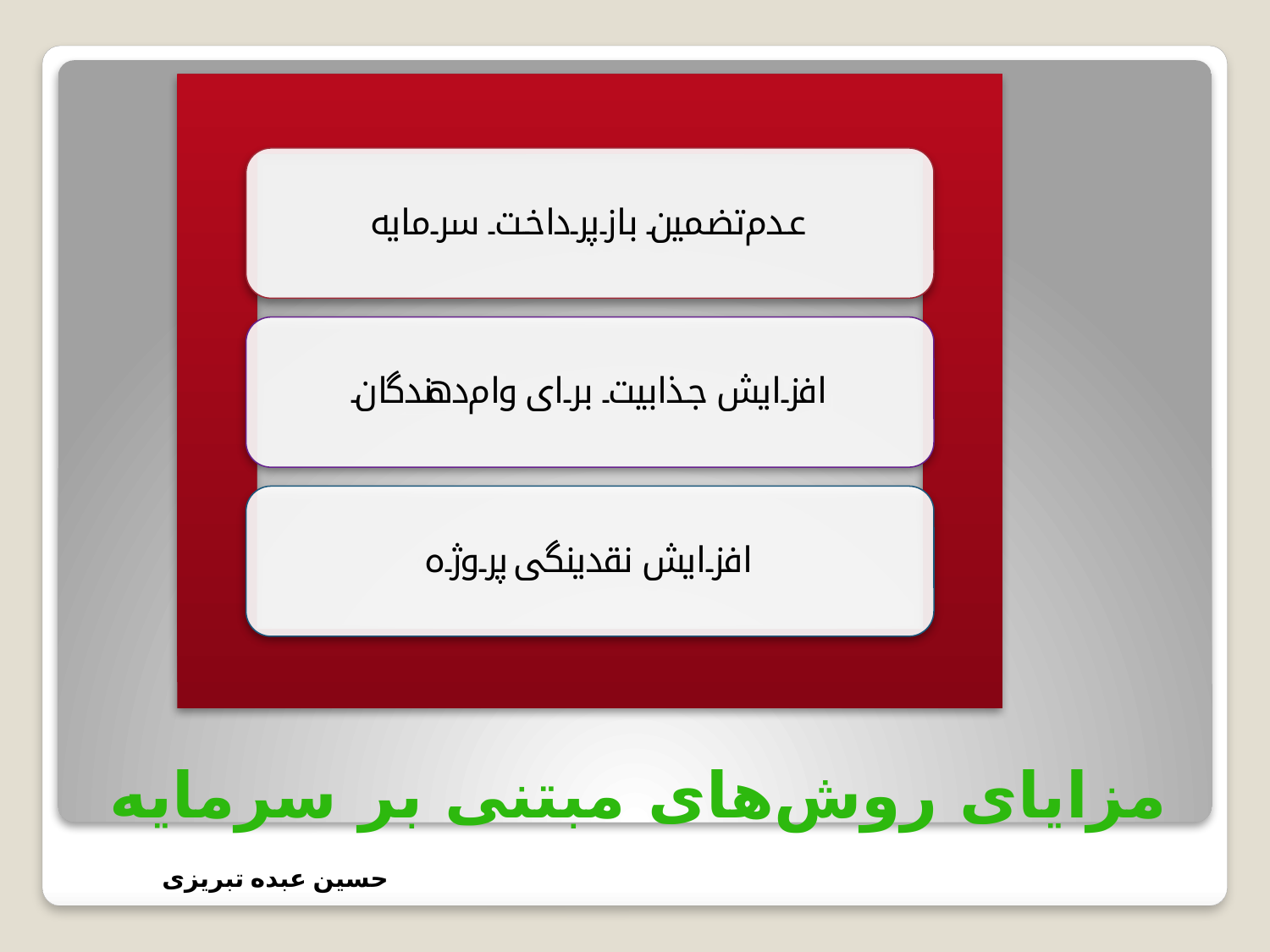

عدم‌‌تضمین بازپرداخت سرمایه
افزایش جذابیت برای وام‌دهندگان
افزایش نقدینگی پروژه

# مزایای روش‌های مبتنی بر سرمایه